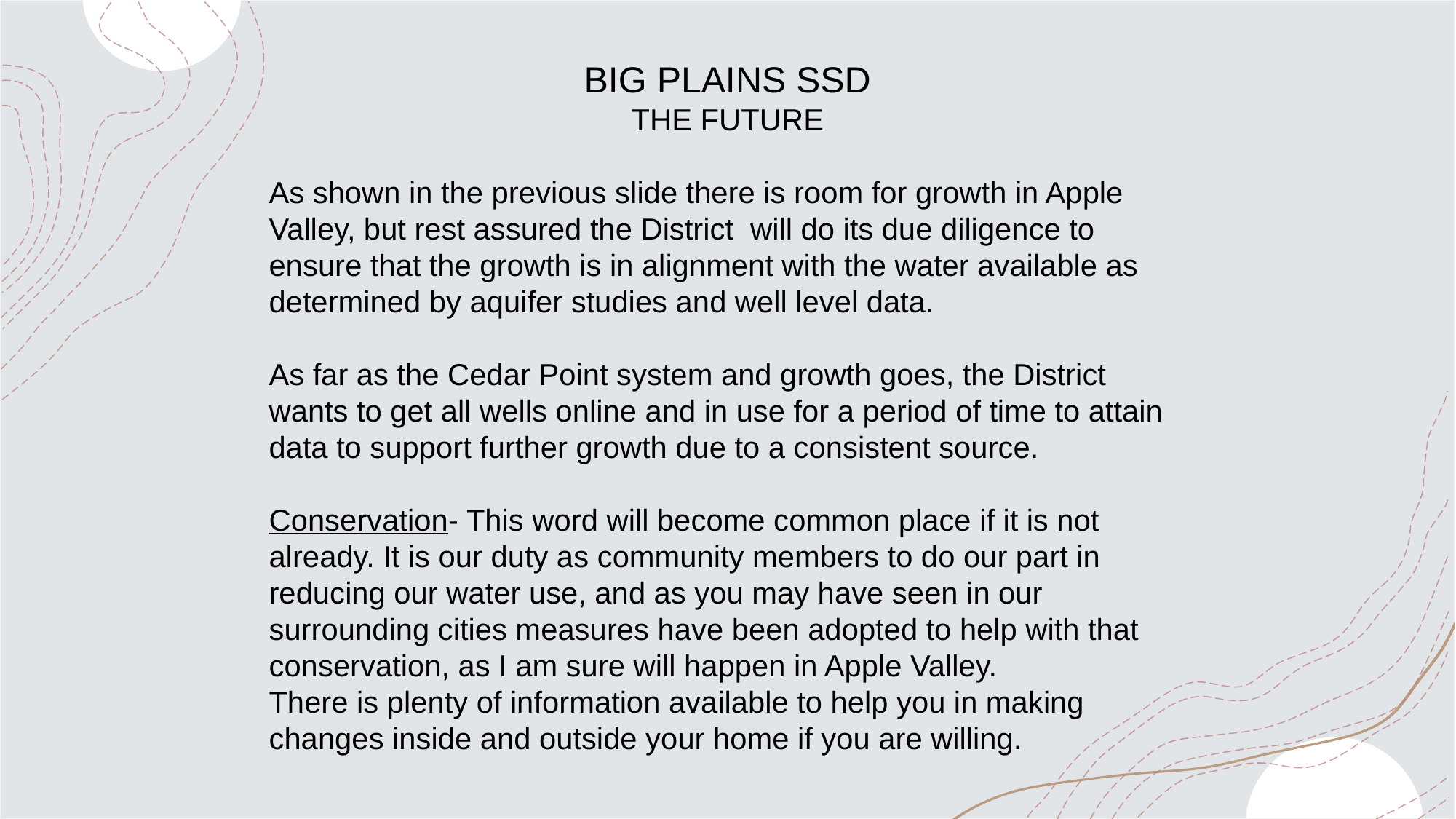

BIG PLAINS SSD
THE FUTURE

As shown in the previous slide there is room for growth in Apple Valley, but rest assured the District  will do its due diligence to ensure that the growth is in alignment with the water available as determined by aquifer studies and well level data.

As far as the Cedar Point system and growth goes, the District wants to get all wells online and in use for a period of time to attain data to support further growth due to a consistent source.

Conservation- This word will become common place if it is not already. It is our duty as community members to do our part in reducing our water use, and as you may have seen in our surrounding cities measures have been adopted to help with that conservation, as I am sure will happen in Apple Valley.
There is plenty of information available to help you in making changes inside and outside your home if you are willing.